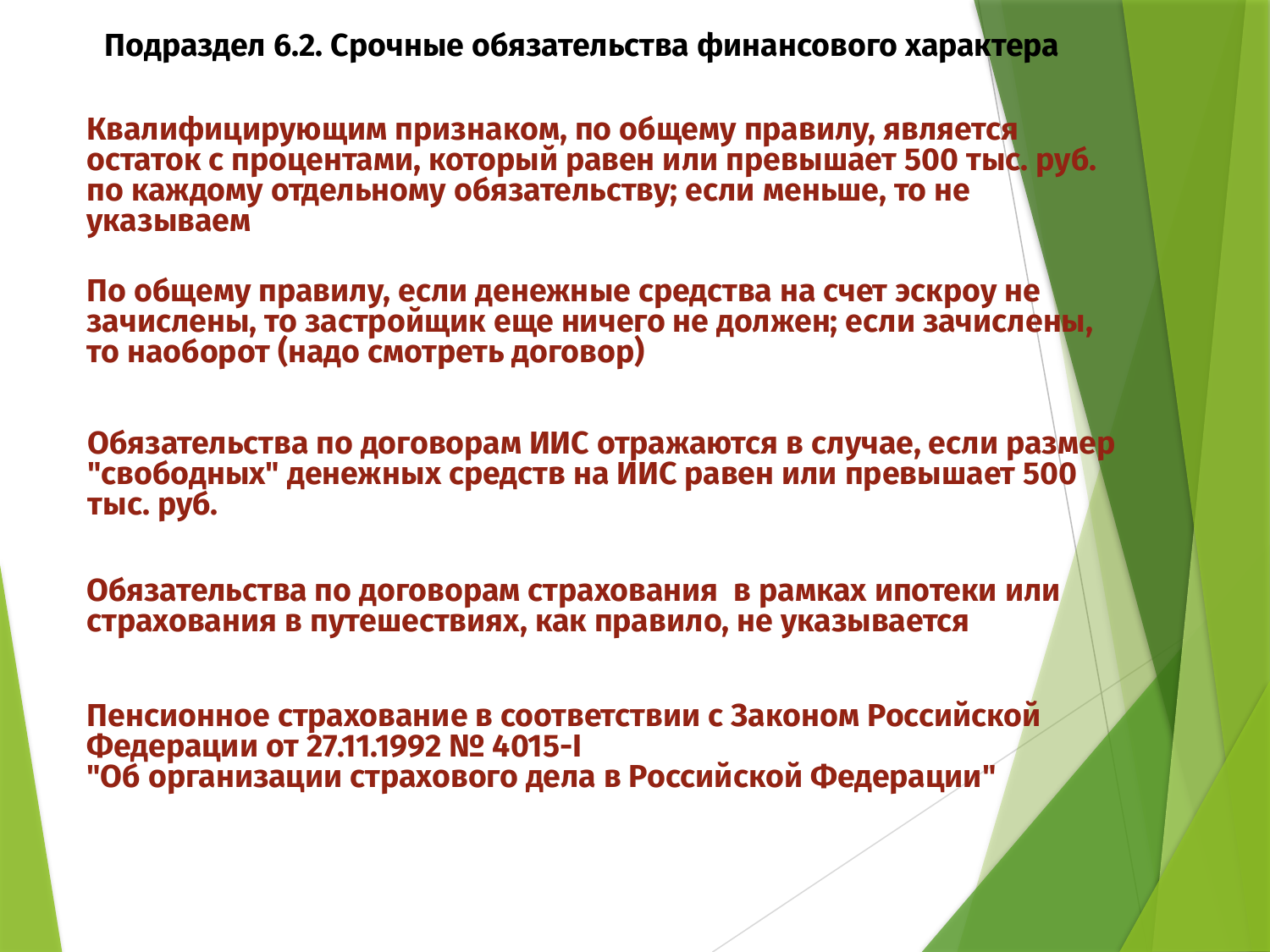

Подраздел 6.2. Срочные обязательства финансового характера
Квалифицирующим признаком, по общему правилу, является остаток с процентами, который равен или превышает 500 тыс. руб. по каждому отдельному обязательству; если меньше, то не указываем
По общему правилу, если денежные средства на счет эскроу не зачислены, то застройщик еще ничего не должен; если зачислены, то наоборот (надо смотреть договор)
Обязательства по договорам ИИС отражаются в случае, если размер "свободных" денежных средств на ИИС равен или превышает 500 тыс. руб.
Обязательства по договорам страхования  в рамках ипотеки или страхования в путешествиях, как правило, не указывается
Пенсионное страхование в соответствии с Законом Российской Федерации от 27.11.1992 № 4015-I
"Об организации страхового дела в Российской Федерации"